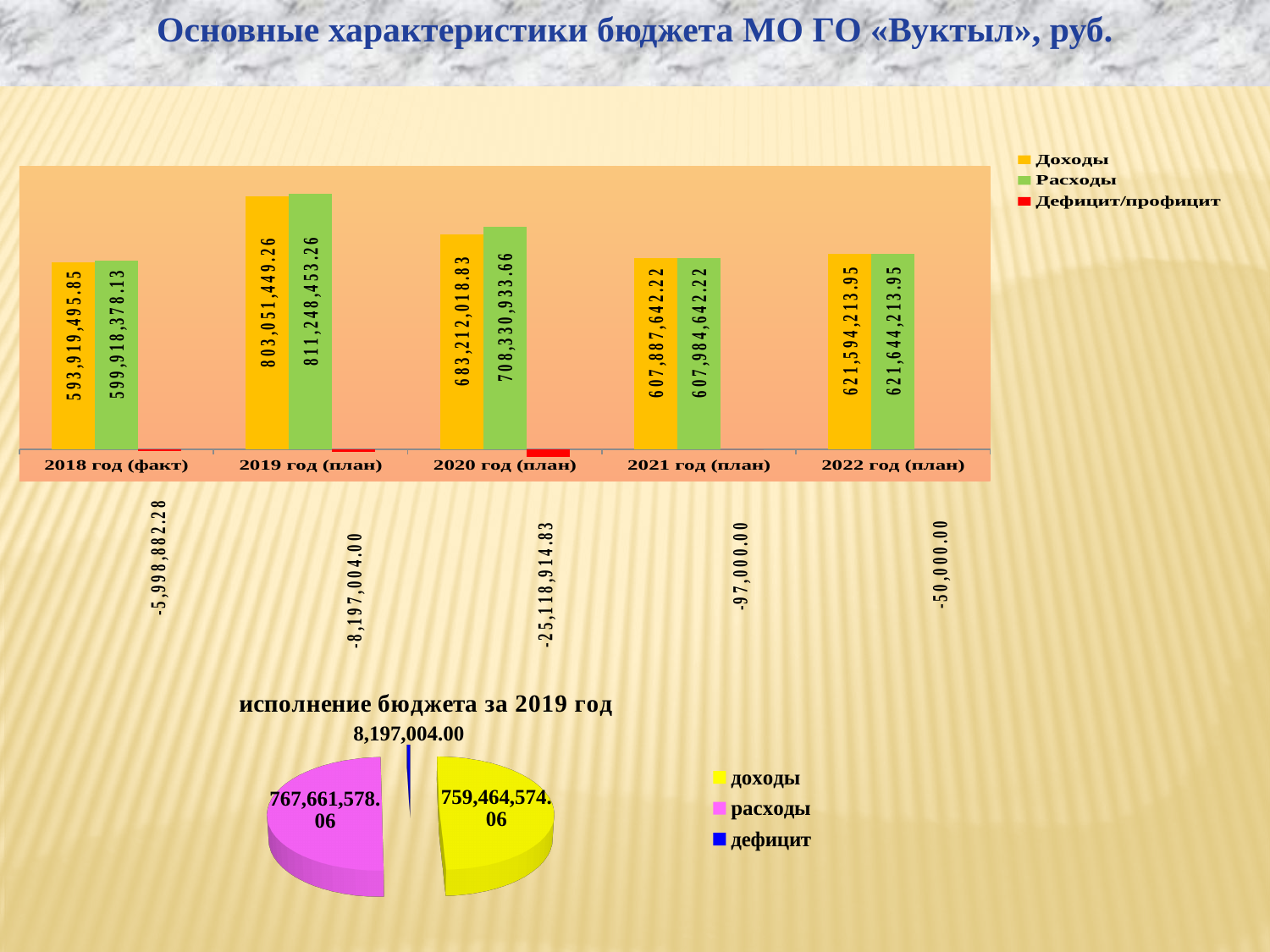

Основные характеристики бюджета МО ГО «Вуктыл», руб.

### Chart

| Category | Доходы | Расходы | Дефицит/профицит |
|---|---|---|---|
| 2018 год (факт) | 593919495.85 | 599918378.13 | -5998882.279999971 |
| 2019 год (план) | 803051449.26 | 811248453.26 | -8197004.0 |
| 2020 год (план) | 683212018.83 | 708330933.66 | -25118914.829999924 |
| 2021 год (план) | 607887642.22 | 607984642.22 | -97000.0 |
| 2022 год (план) | 621594213.95 | 621644213.95 | -50000.0 |

[unsupported chart]